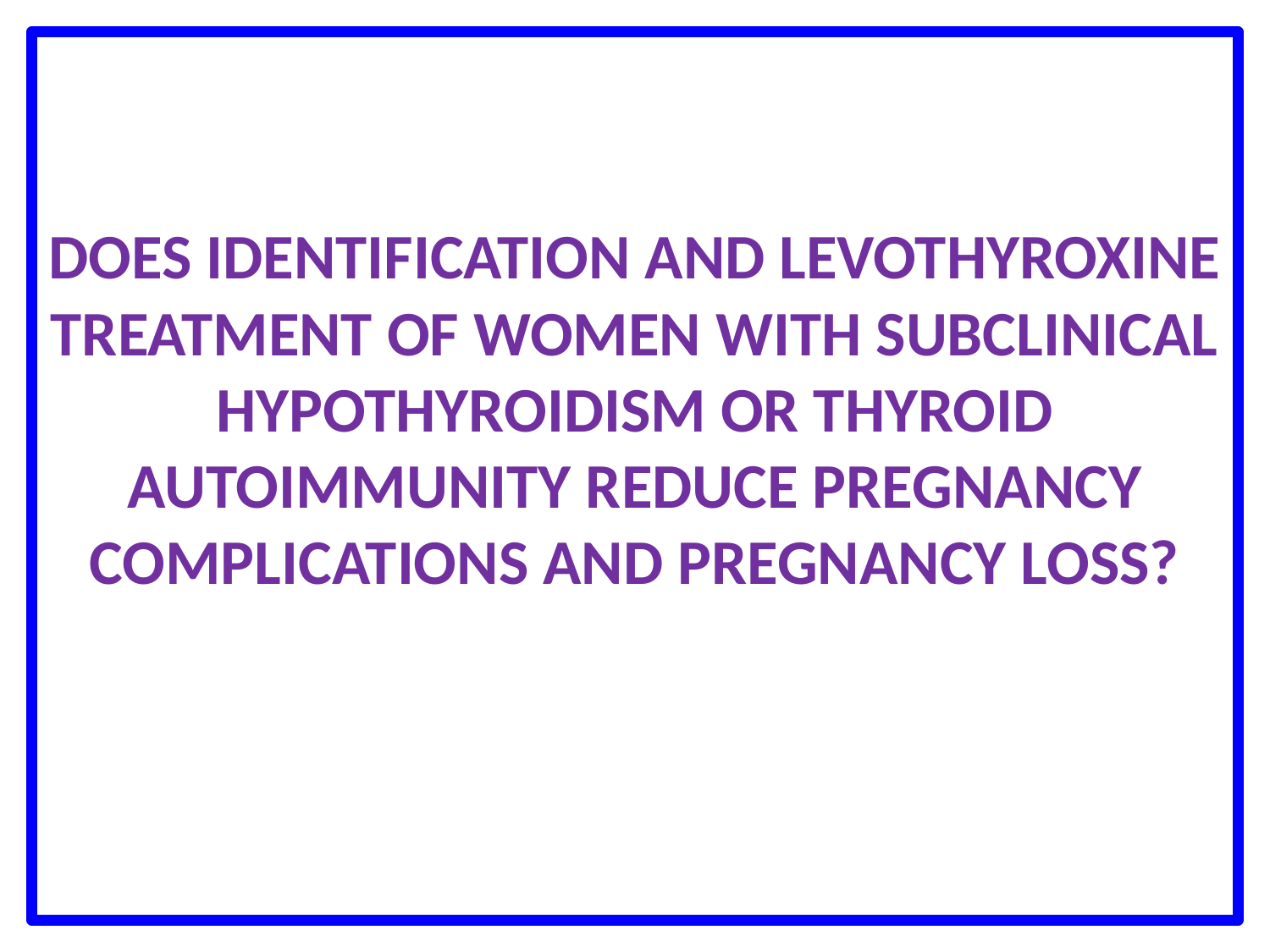

DOES IDENTIFICATION AND LEVOTHYROXINE TREATMENT OF WOMEN WITH SUBCLINICAL HYPOTHYROIDISM OR THYROID AUTOIMMUNITY REDUCE PREGNANCY COMPLICATIONS AND PREGNANCY LOSS?
#